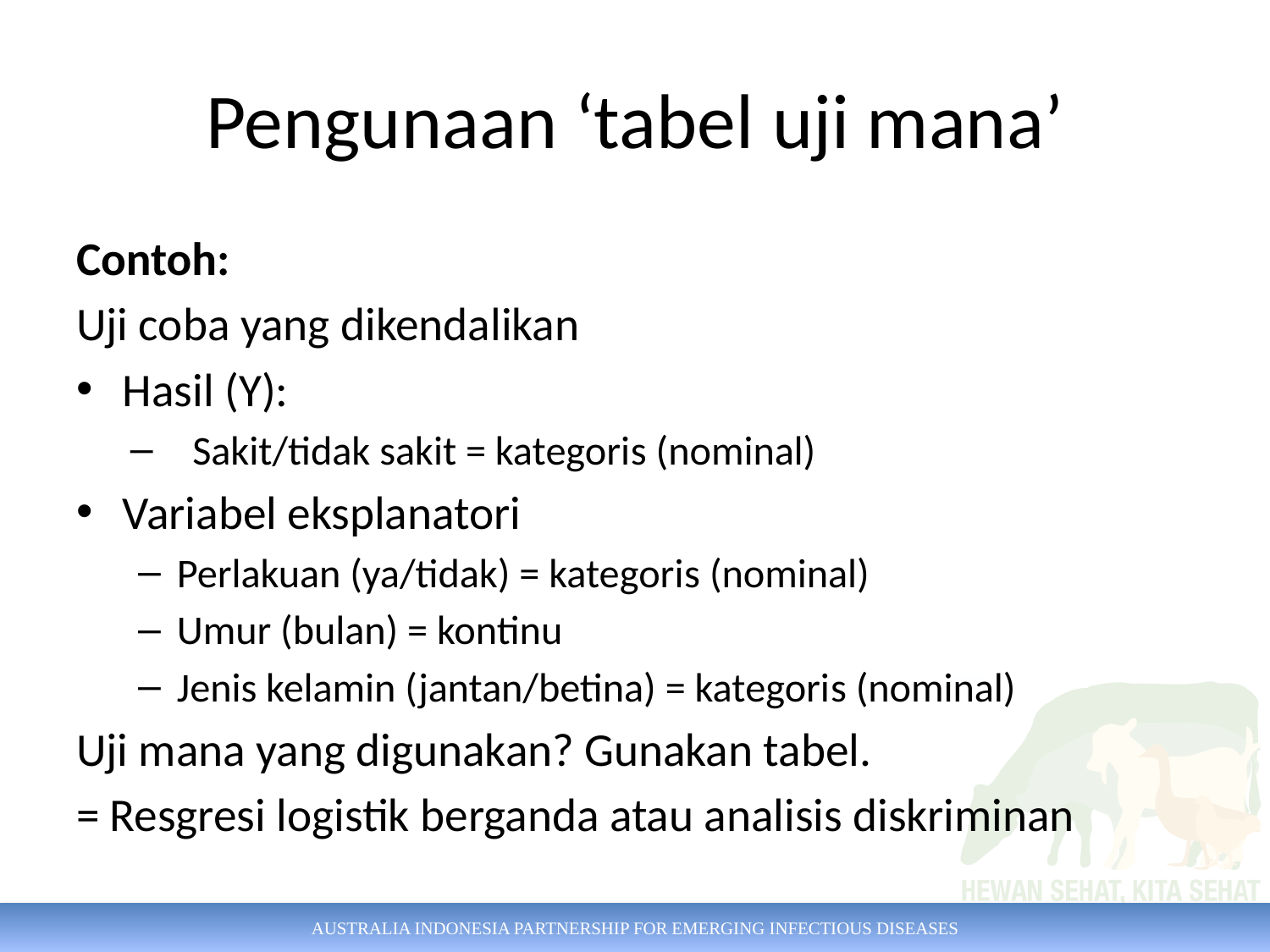

# Pengunaan ‘tabel uji mana’
Contoh:
Uji coba yang dikendalikan
Hasil (Y):
Sakit/tidak sakit = kategoris (nominal)
Variabel eksplanatori
Perlakuan (ya/tidak) = kategoris (nominal)
Umur (bulan) = kontinu
Jenis kelamin (jantan/betina) = kategoris (nominal)
Uji mana yang digunakan? Gunakan tabel.
= Resgresi logistik berganda atau analisis diskriminan